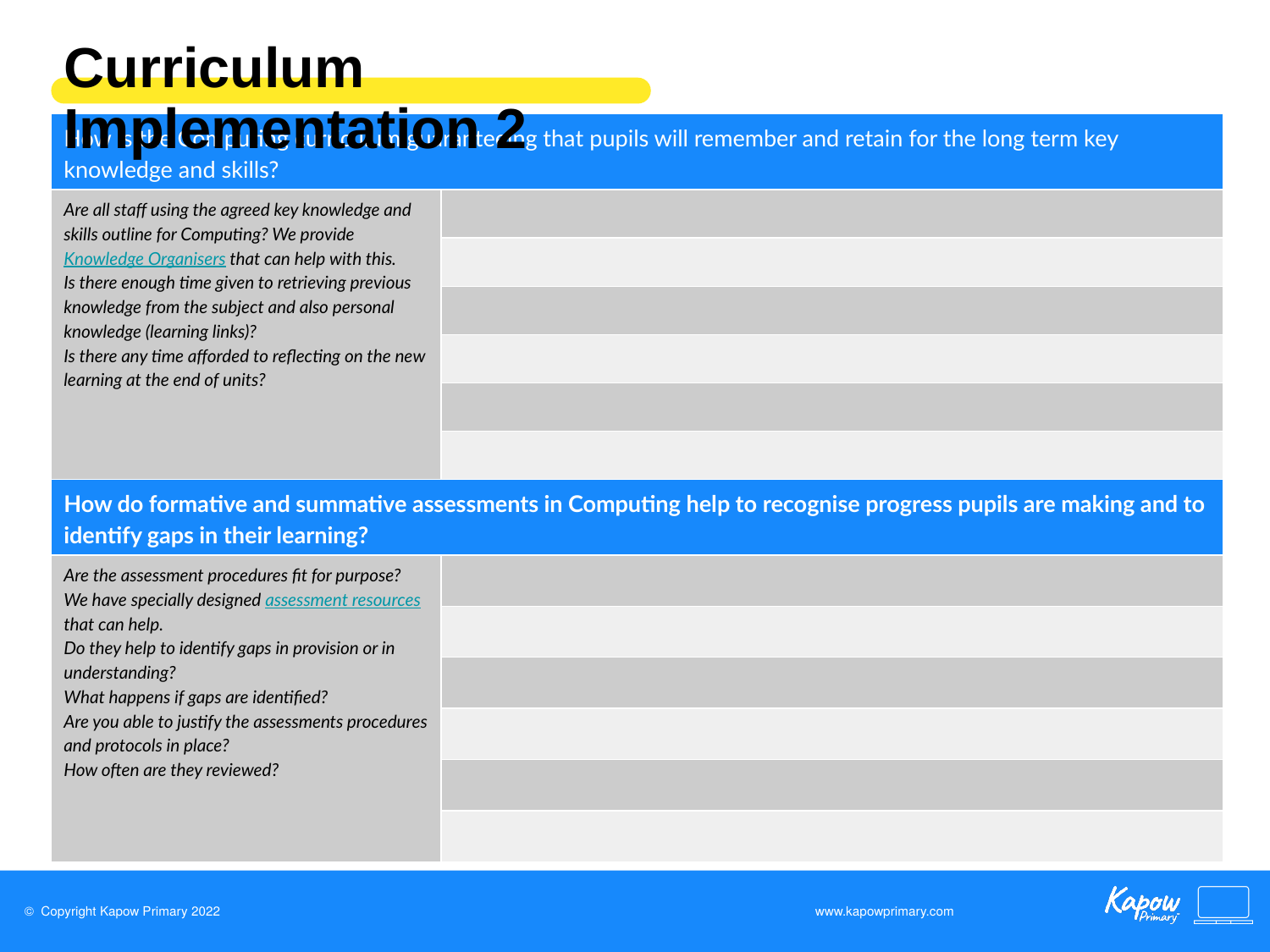

Curriculum Implementation 2

| How is the Computing curriculum guaranteeing that pupils will remember and retain for the long term key knowledge and skills? |  |
| --- | --- |
| Are all staff using the agreed key knowledge and skills outline for Computing? We provide Knowledge Organisers that can help with this. Is there enough time given to retrieving previous knowledge from the subject and also personal knowledge (learning links)? Is there any time afforded to reflecting on the new learning at the end of units? |  |
|  |  |
|  |  |
|  |  |
|  |  |
|  |  |
| How do formative and summative assessments in Computing help to recognise progress pupils are making and to identify gaps in their learning? |  |
| Are the assessment procedures fit for purpose? We have specially designed assessment resources that can help. Do they help to identify gaps in provision or in understanding? What happens if gaps are identified? Are you able to justify the assessments procedures and protocols in place? How often are they reviewed? |  |
|  |  |
|  |  |
|  |  |
|  |  |
|  |  |